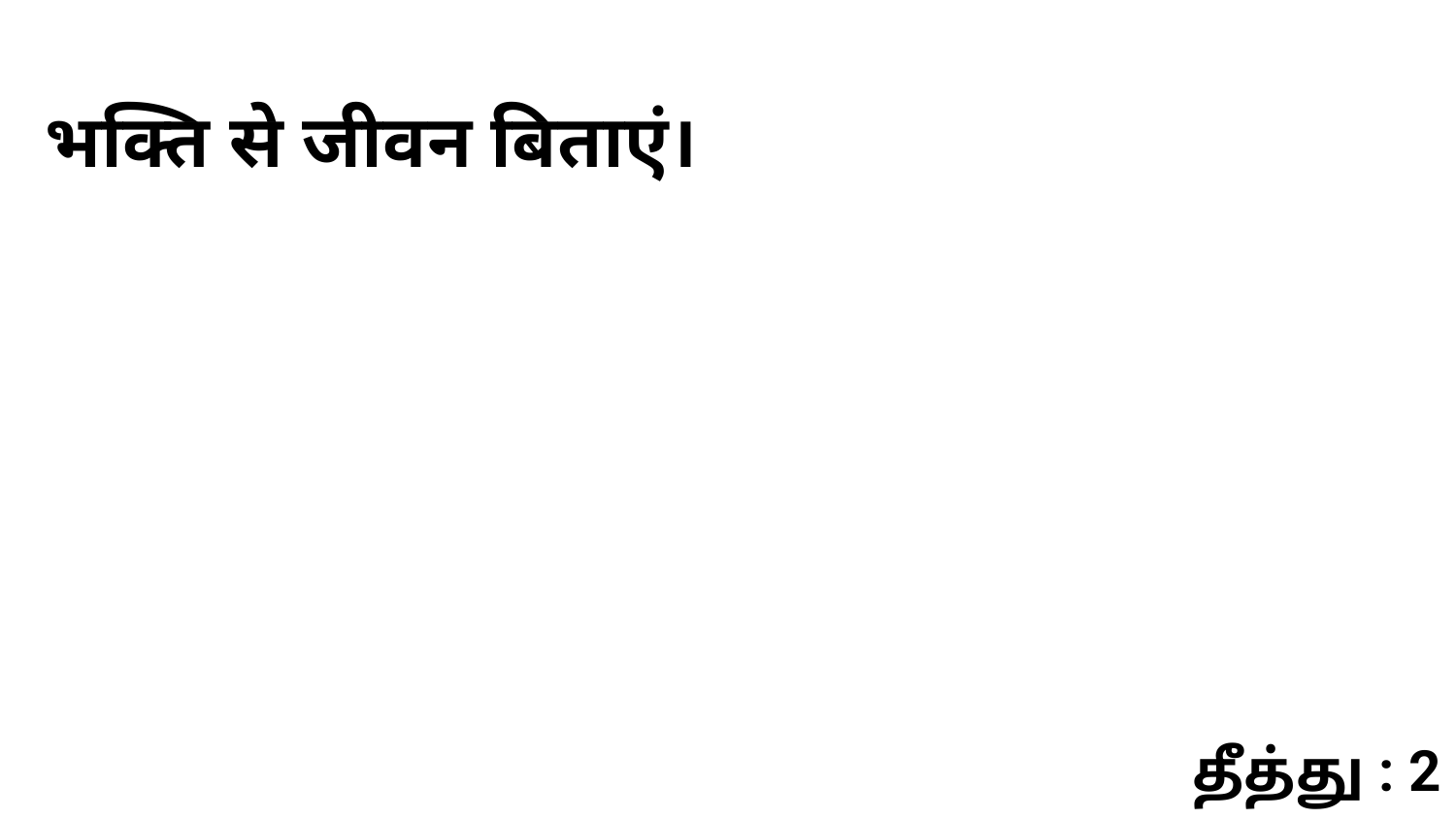

भक्ति से जीवन बिताएं।
தீத்து : 2